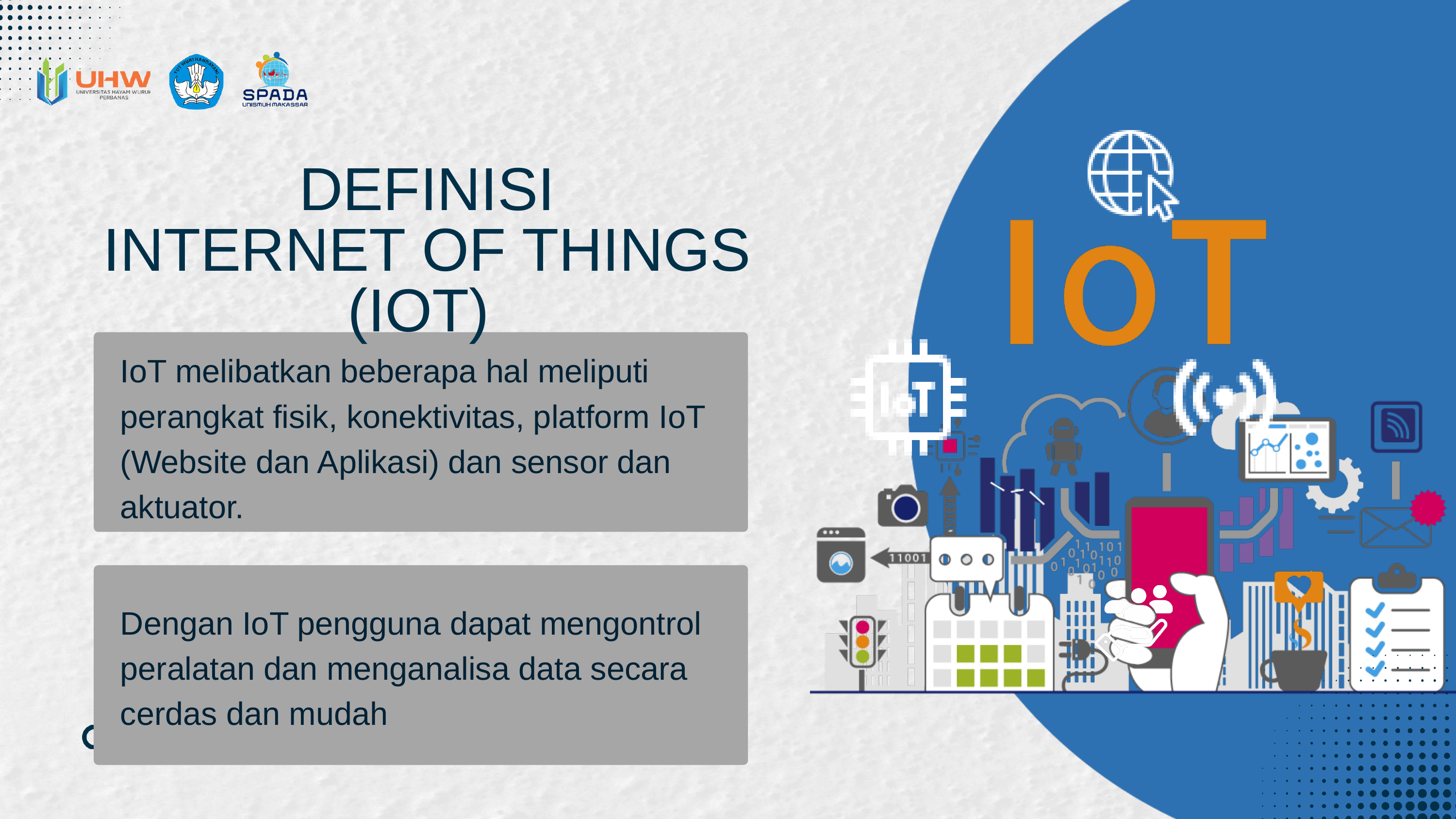

DEFINISI
INTERNET OF THINGS (IOT)

IoT melibatkan beberapa hal meliputi perangkat fisik, konektivitas, platform IoT (Website dan Aplikasi) dan sensor dan aktuator.

Dengan IoT pengguna dapat mengontrol peralatan dan menganalisa data secara cerdas dan mudah